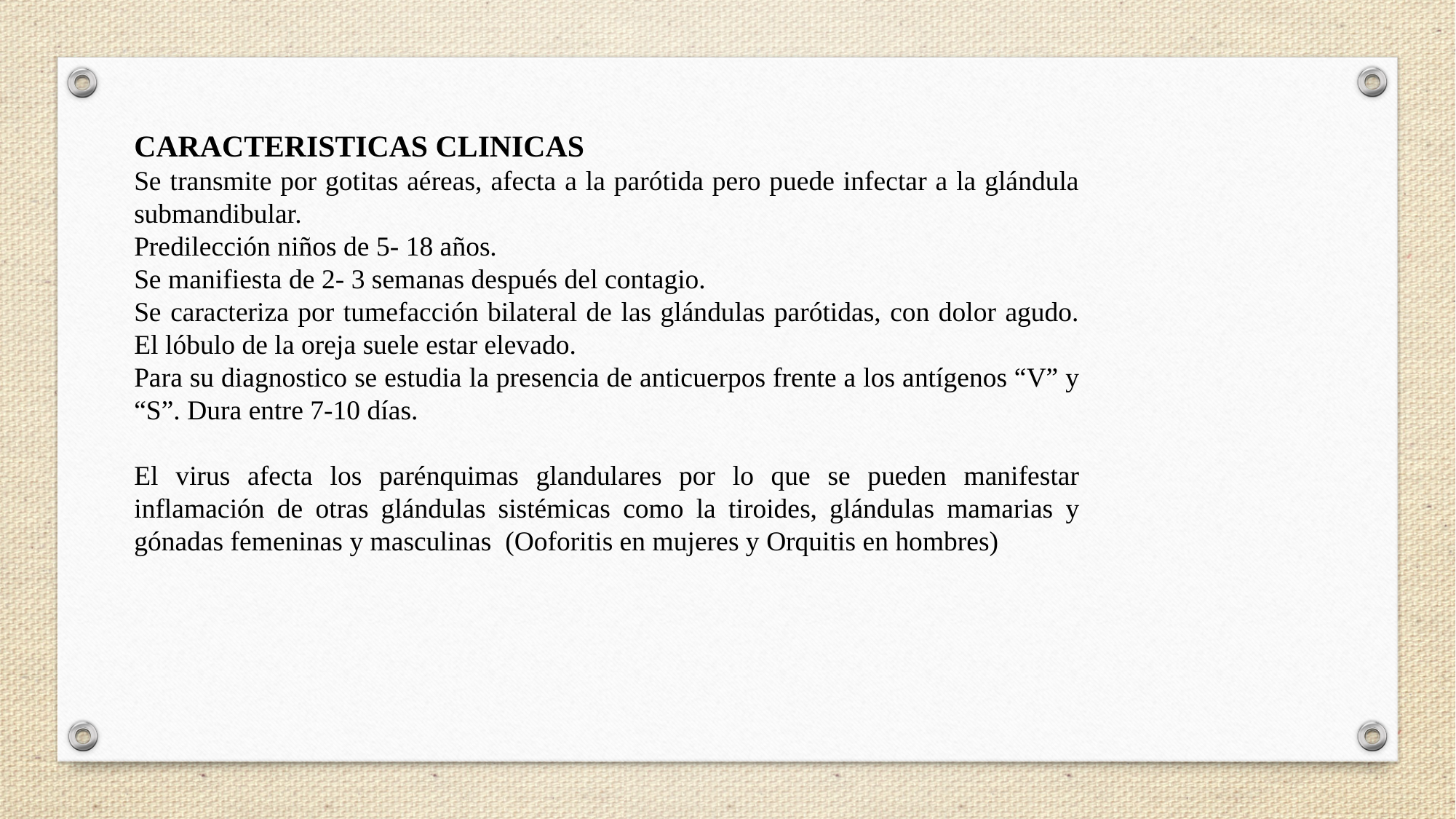

CARACTERISTICAS CLINICAS
Se transmite por gotitas aéreas, afecta a la parótida pero puede infectar a la glándula submandibular.
Predilección niños de 5- 18 años.
Se manifiesta de 2- 3 semanas después del contagio.
Se caracteriza por tumefacción bilateral de las glándulas parótidas, con dolor agudo. El lóbulo de la oreja suele estar elevado.
Para su diagnostico se estudia la presencia de anticuerpos frente a los antígenos “V” y “S”. Dura entre 7-10 días.

El virus afecta los parénquimas glandulares por lo que se pueden manifestar inflamación de otras glándulas sistémicas como la tiroides, glándulas mamarias y gónadas femeninas y masculinas  (Ooforitis en mujeres y Orquitis en hombres)